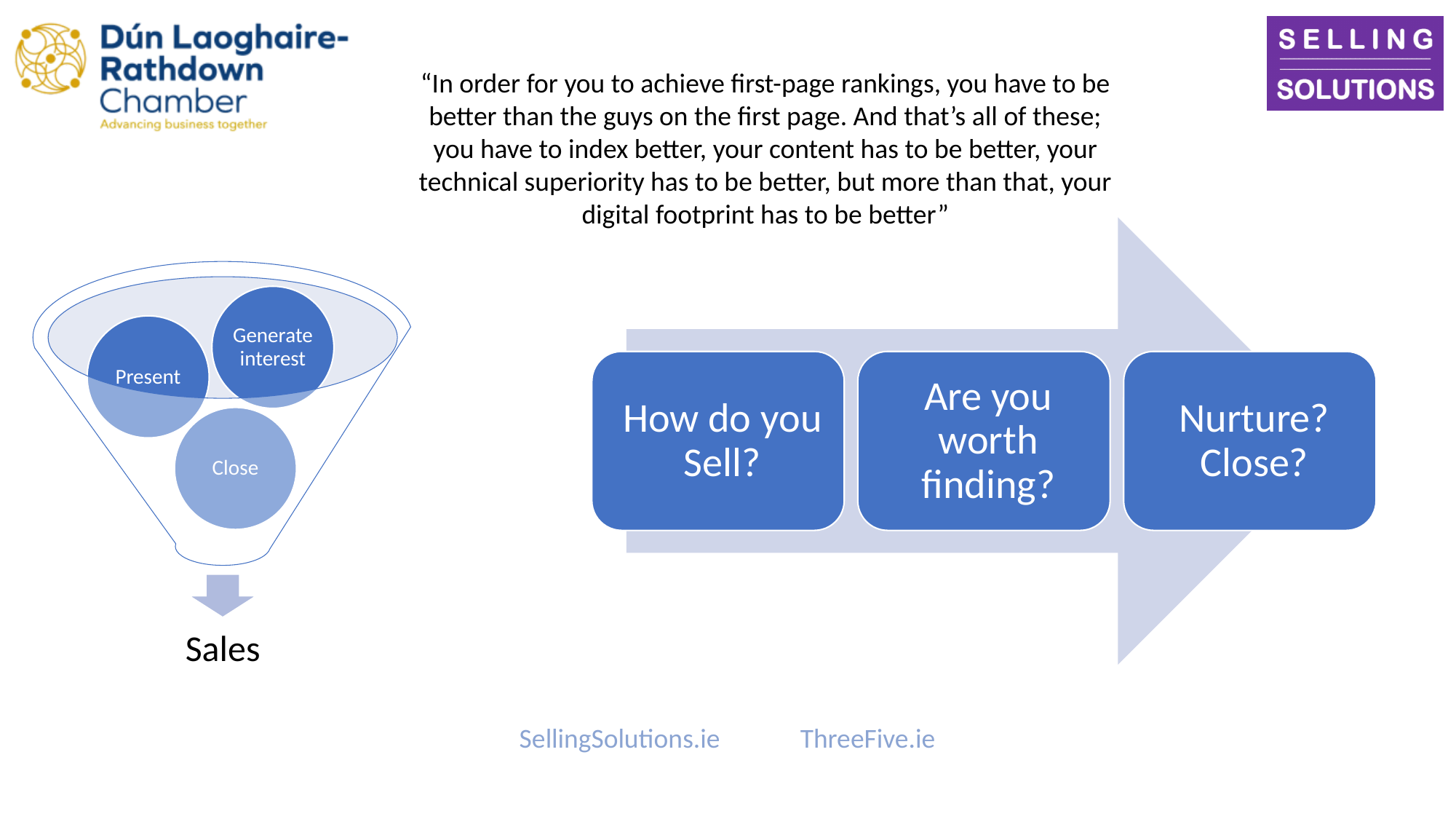

“In order for you to achieve first-page rankings, you have to be better than the guys on the first page. And that’s all of these; you have to index better, your content has to be better, your technical superiority has to be better, but more than that, your digital footprint has to be better”
How do you Sell?
Are you worth finding?
Nurture? Close?
Sales
Close
Present
Generate interest
SellingSolutions.ie             ThreeFive.ie